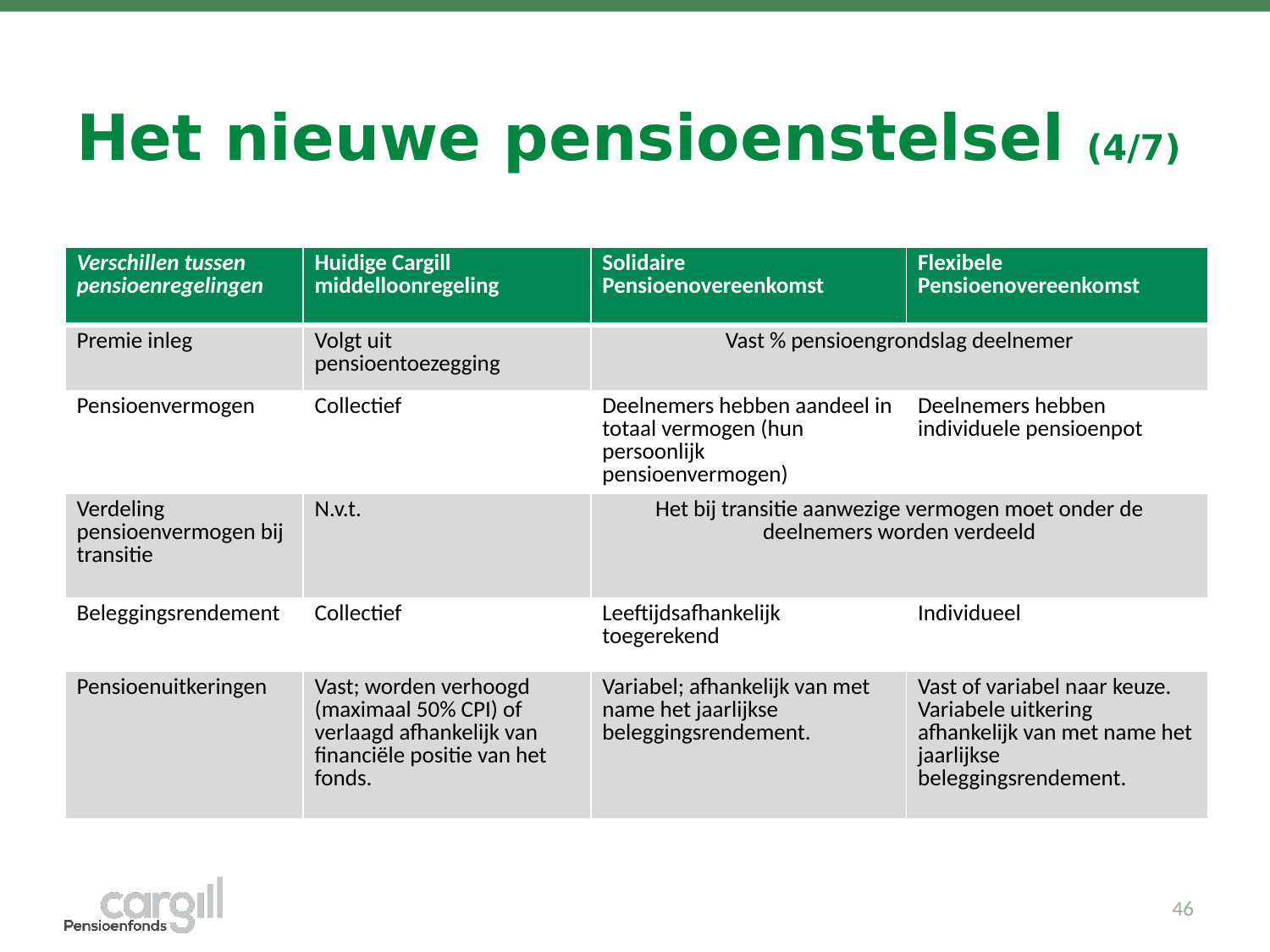

# Het nieuwe pensioenstelsel (4/7)

| Verschillen tussen pensioenregelingen | Huidige Cargill middelloonregeling | Solidaire Pensioenovereenkomst | Flexibele Pensioenovereenkomst |
| --- | --- | --- | --- |
| Premie inleg | Volgt uit pensioentoezegging | Vast % pensioengrondslag deelnemer |  |
| Pensioenvermogen | Collectief | Deelnemers hebben aandeel in totaal vermogen (hun persoonlijk pensioenvermogen) | Deelnemers hebben individuele pensioenpot |
| Verdeling pensioenvermogen bij transitie | N.v.t. | Het bij transitie aanwezige vermogen moet onder de deelnemers worden verdeeld |  |
| Beleggingsrendement | Collectief | Leeftijdsafhankelijk toegerekend | Individueel |
| Pensioenuitkeringen | Vast; worden verhoogd (maximaal 50% CPI) of verlaagd afhankelijk van financiële positie van het fonds. | Variabel; afhankelijk van met name het jaarlijkse beleggingsrendement. | Vast of variabel naar keuze. Variabele uitkering afhankelijk van met name het jaarlijkse beleggingsrendement. |

46